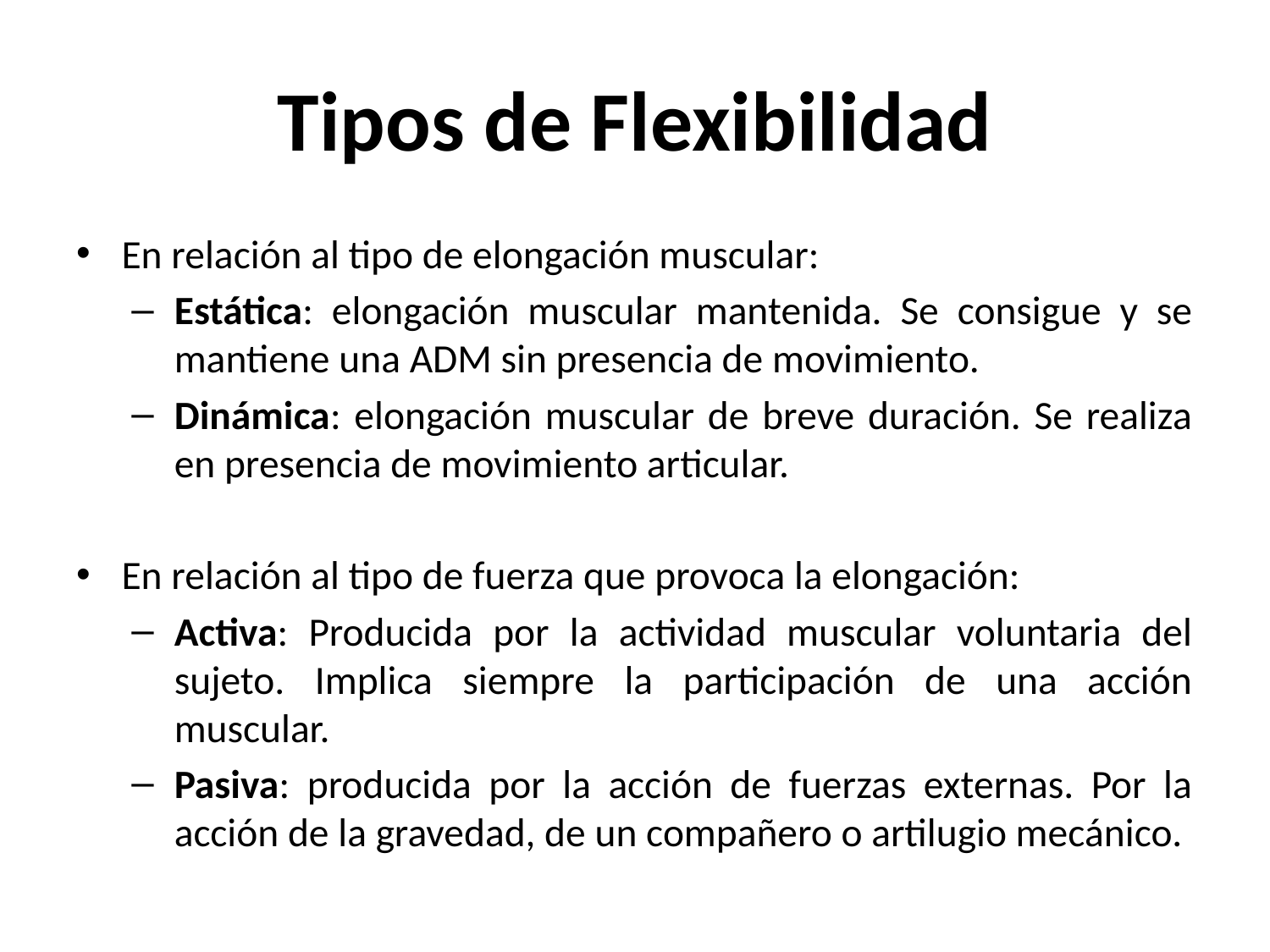

# Tipos de Flexibilidad
En relación al tipo de elongación muscular:
Estática: elongación muscular mantenida. Se consigue y se mantiene una ADM sin presencia de movimiento.
Dinámica: elongación muscular de breve duración. Se realiza en presencia de movimiento articular.

En relación al tipo de fuerza que provoca la elongación:
Activa: Producida por la actividad muscular voluntaria del sujeto. Implica siempre la participación de una acción muscular.
Pasiva: producida por la acción de fuerzas externas. Por la acción de la gravedad, de un compañero o artilugio mecánico.